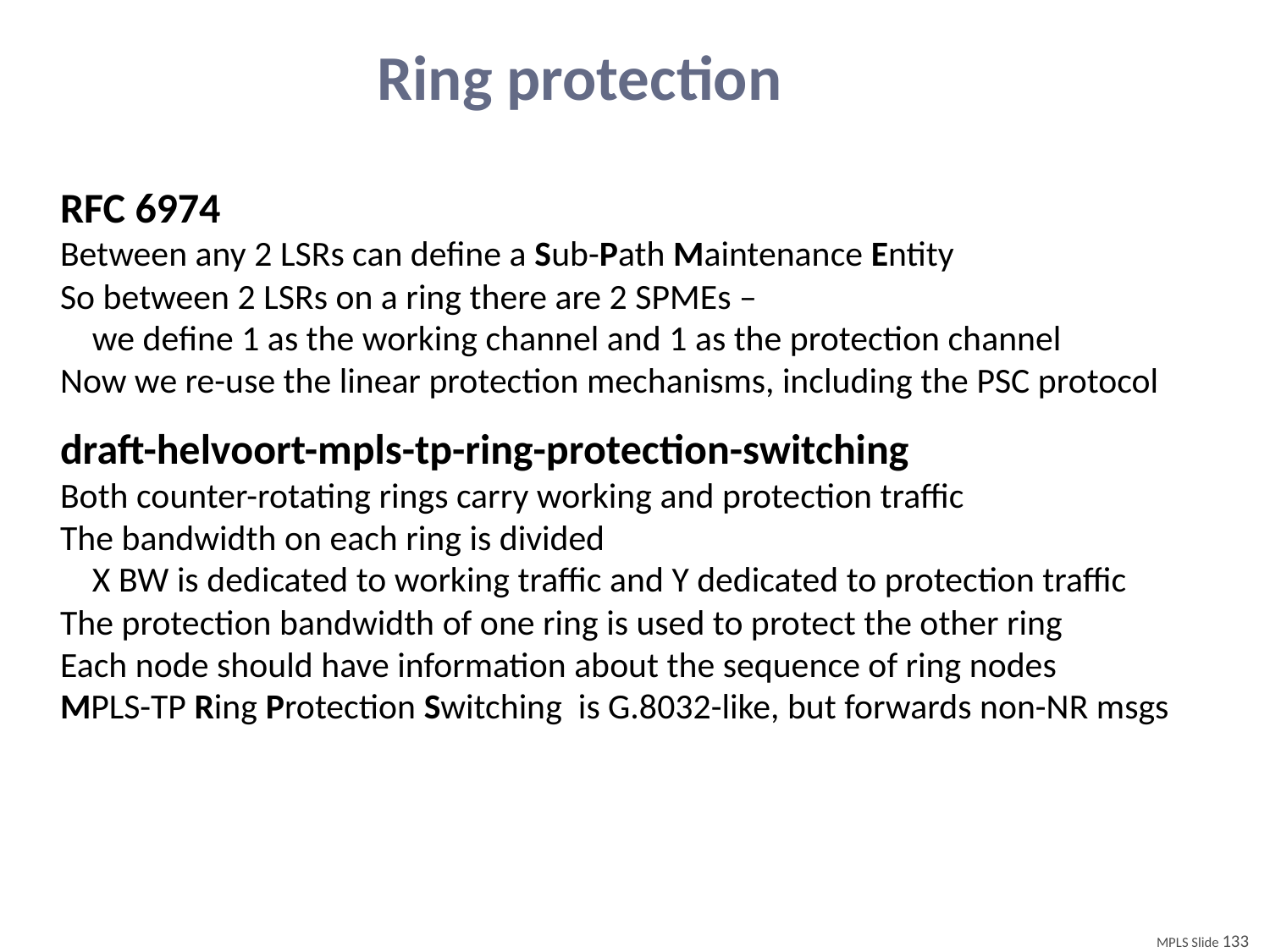

# Ring protection

RFC 6974
Between any 2 LSRs can define a Sub-Path Maintenance Entity
So between 2 LSRs on a ring there are 2 SPMEs –
    we define 1 as the working channel and 1 as the protection channel
Now we re-use the linear protection mechanisms, including the PSC protocol
draft-helvoort-mpls-tp-ring-protection-switching
Both counter-rotating rings carry working and protection traffic
The bandwidth on each ring is divided
    X BW is dedicated to working traffic and Y dedicated to protection traffic
The protection bandwidth of one ring is used to protect the other ring
Each node should have information about the sequence of ring nodes
MPLS-TP Ring Protection Switching  is G.8032-like, but forwards non-NR msgs